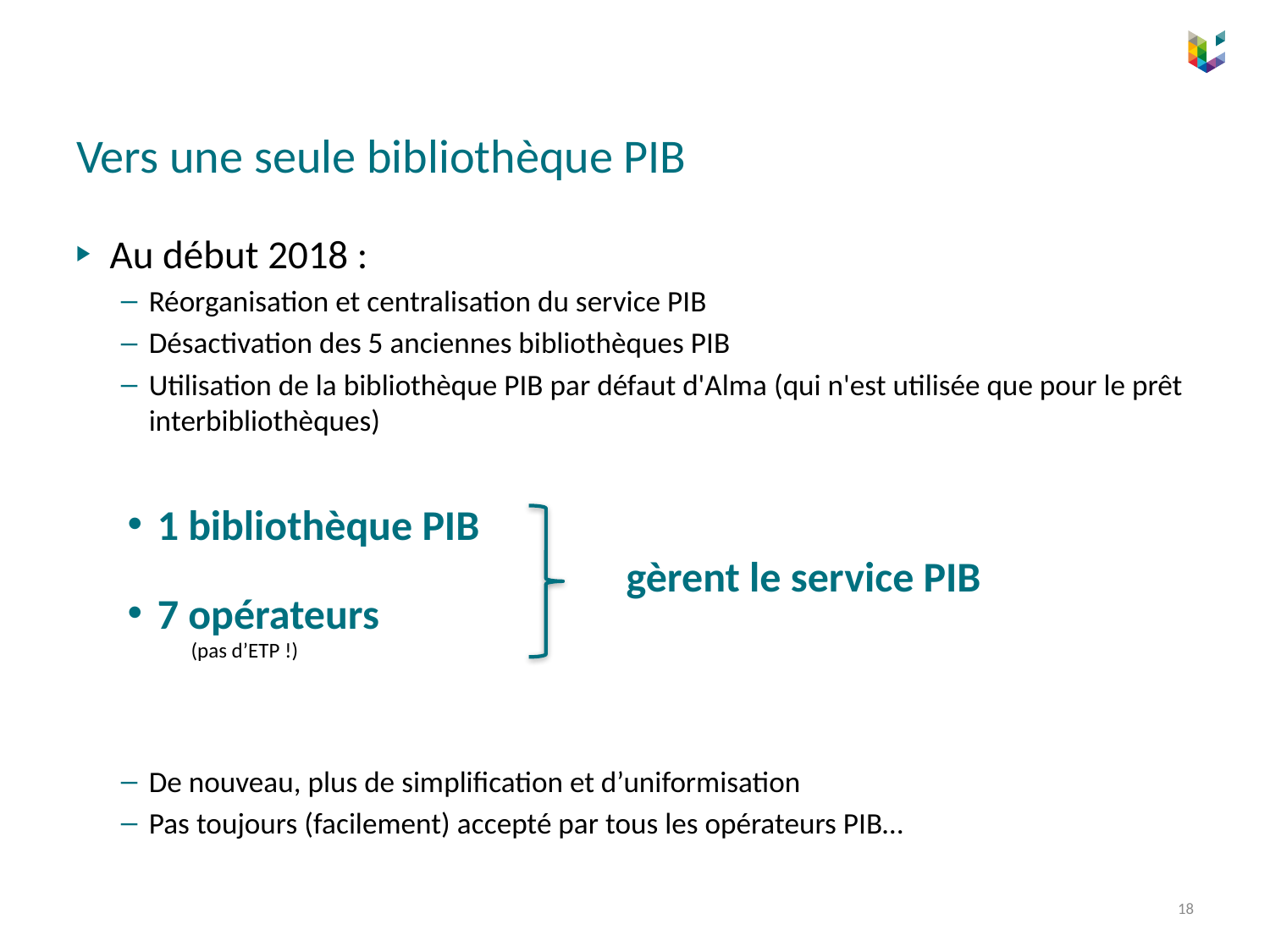

# Vers une seule bibliothèque PIB
Au début 2018 :
Réorganisation et centralisation du service PIB
Désactivation des 5 anciennes bibliothèques PIB
Utilisation de la bibliothèque PIB par défaut d'Alma (qui n'est utilisée que pour le prêt interbibliothèques)

De nouveau, plus de simplification et d’uniformisation
Pas toujours (facilement) accepté par tous les opérateurs PIB…

1 bibliothèque PIB

7 opérateurs
(pas d’ETP !)

gèrent le service PIB
18